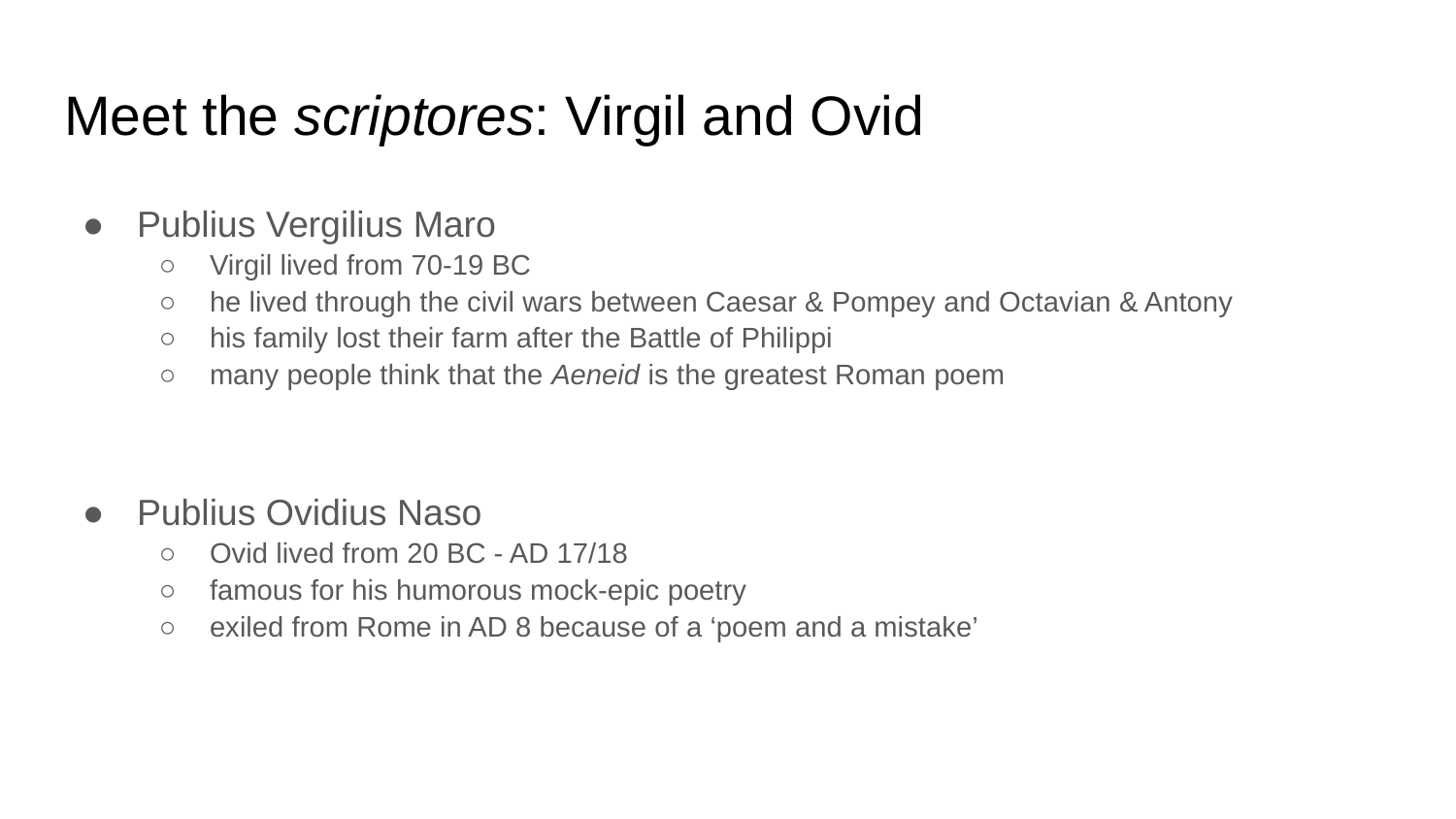

# Meet the scriptores: Virgil and Ovid
Publius Vergilius Maro
Virgil lived from 70-19 BC
he lived through the civil wars between Caesar & Pompey and Octavian & Antony
his family lost their farm after the Battle of Philippi
many people think that the Aeneid is the greatest Roman poem

Publius Ovidius Naso
Ovid lived from 20 BC - AD 17/18
famous for his humorous mock-epic poetry
exiled from Rome in AD 8 because of a ‘poem and a mistake’